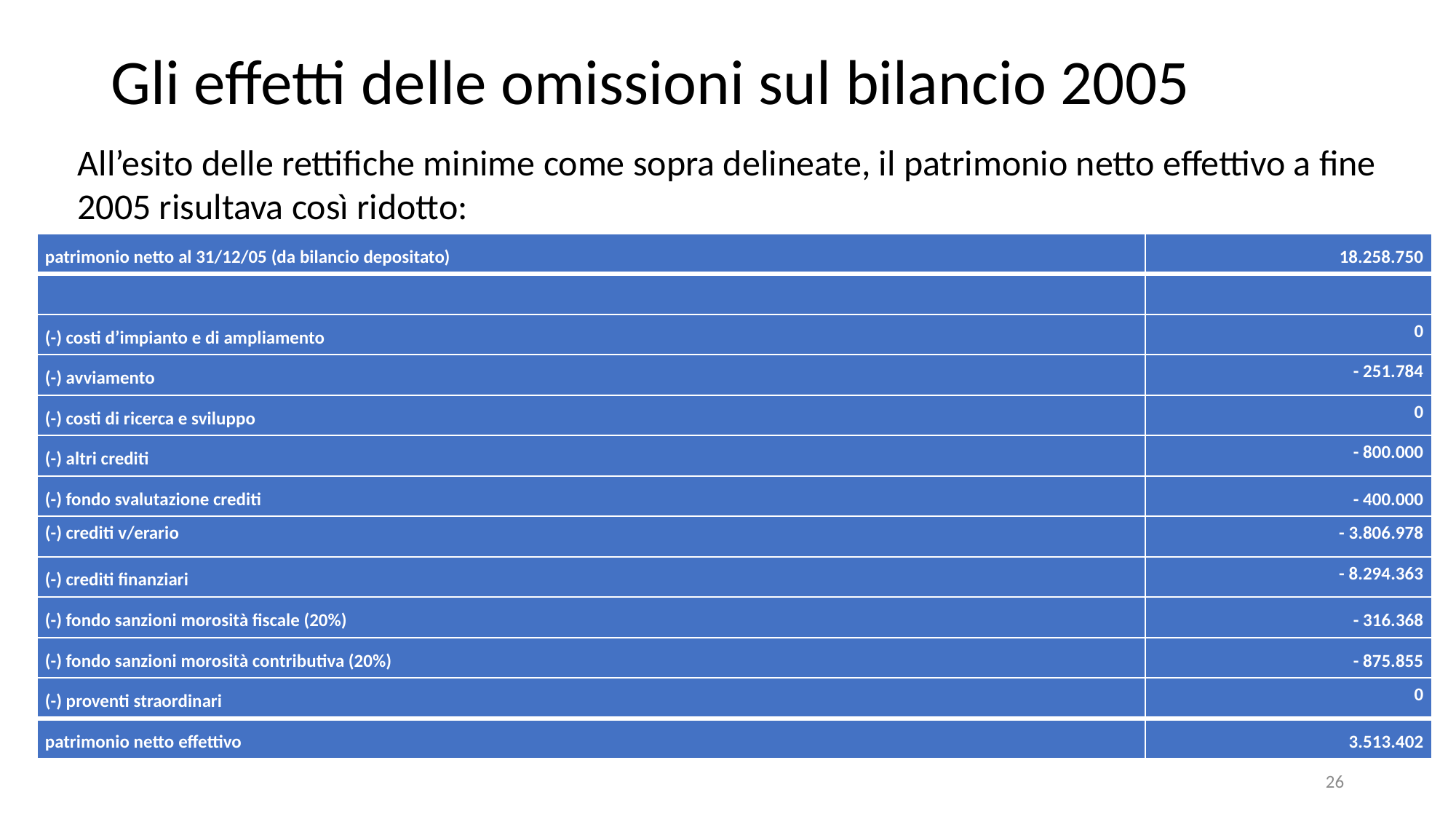

# Gli effetti delle omissioni sul bilancio 2005
All’esito delle rettifiche minime come sopra delineate, il patrimonio netto effettivo a fine 2005 risultava così ridotto:
| patrimonio netto al 31/12/05 (da bilancio depositato) | 18.258.750 |
| --- | --- |
|  |  |
| (-) costi d’impianto e di ampliamento | 0 |
| (-) avviamento | - 251.784 |
| (-) costi di ricerca e sviluppo | 0 |
| (-) altri crediti | - 800.000 |
| (-) fondo svalutazione crediti | - 400.000 |
| (-) crediti v/erario | - 3.806.978 |
| (-) crediti finanziari | - 8.294.363 |
| (-) fondo sanzioni morosità fiscale (20%) | - 316.368 |
| (-) fondo sanzioni morosità contributiva (20%) | - 875.855 |
| (-) proventi straordinari | 0 |
| patrimonio netto effettivo | 3.513.402 |
26